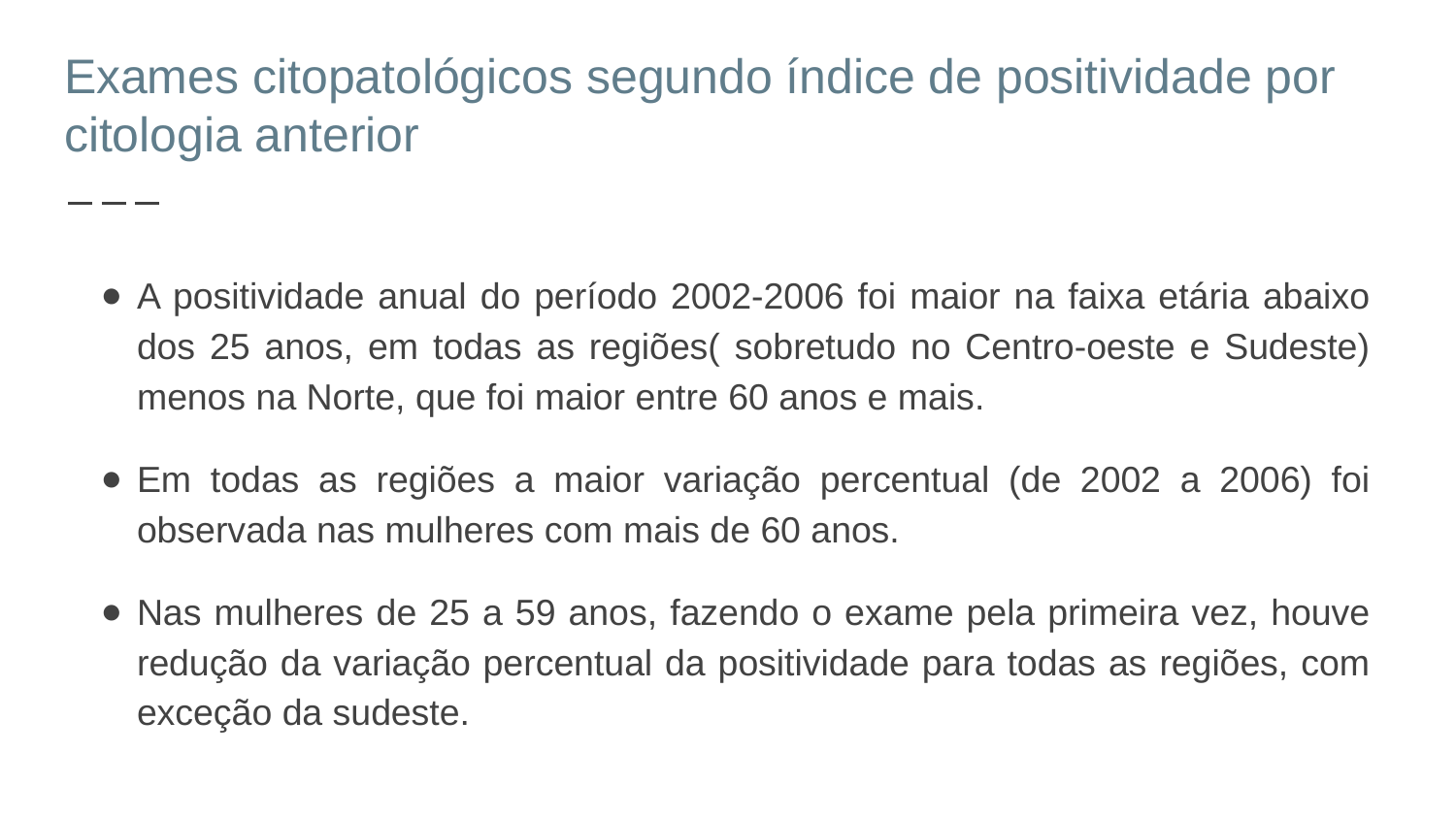

# Exames citopatológicos segundo índice de positividade por citologia anterior

A positividade anual do período 2002-2006 foi maior na faixa etária abaixo dos 25 anos, em todas as regiões( sobretudo no Centro-oeste e Sudeste) menos na Norte, que foi maior entre 60 anos e mais.
Em todas as regiões a maior variação percentual (de 2002 a 2006) foi observada nas mulheres com mais de 60 anos.
Nas mulheres de 25 a 59 anos, fazendo o exame pela primeira vez, houve redução da variação percentual da positividade para todas as regiões, com exceção da sudeste.